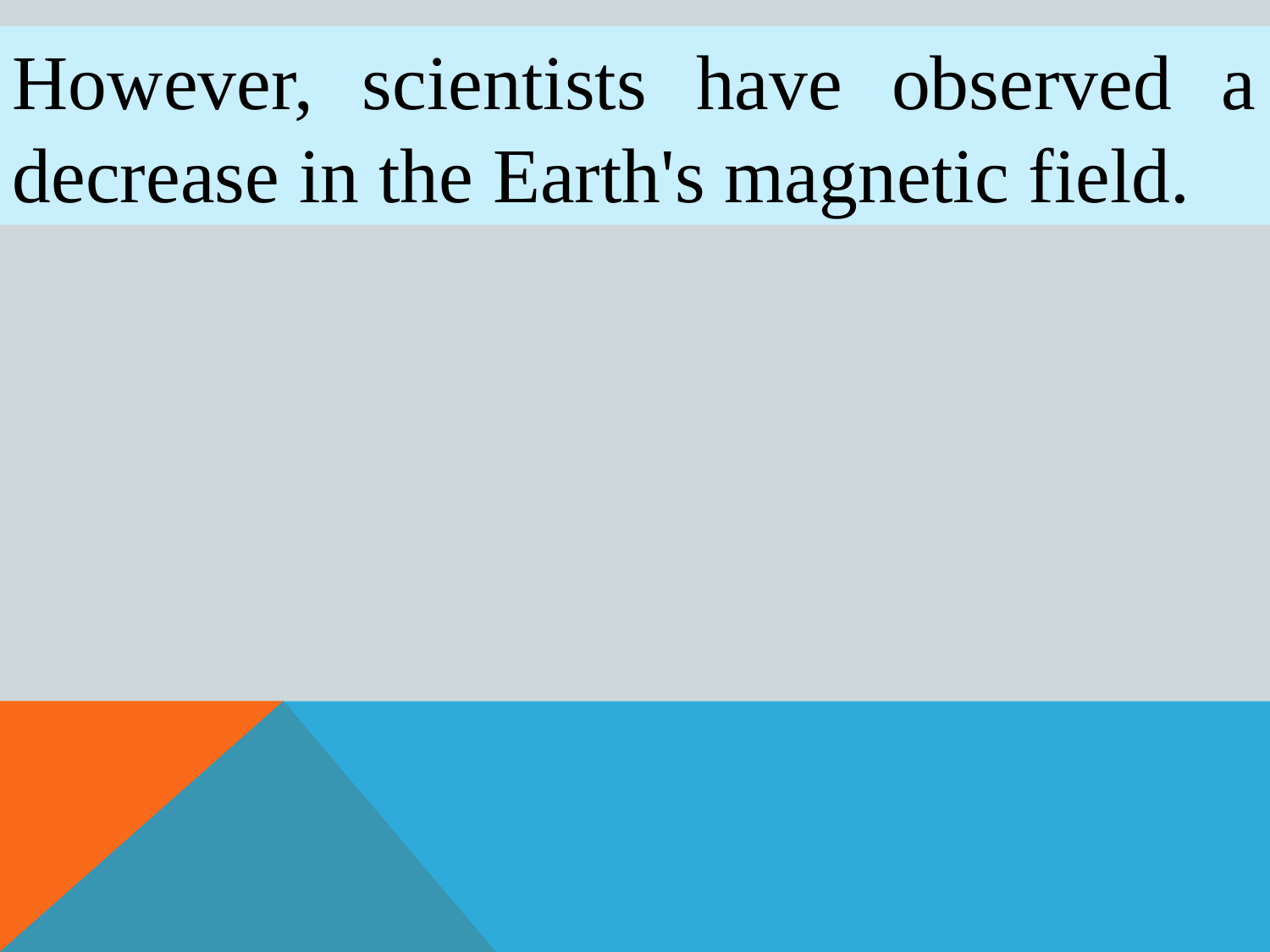

However, scientists have observed a decrease in the Earth's magnetic field.